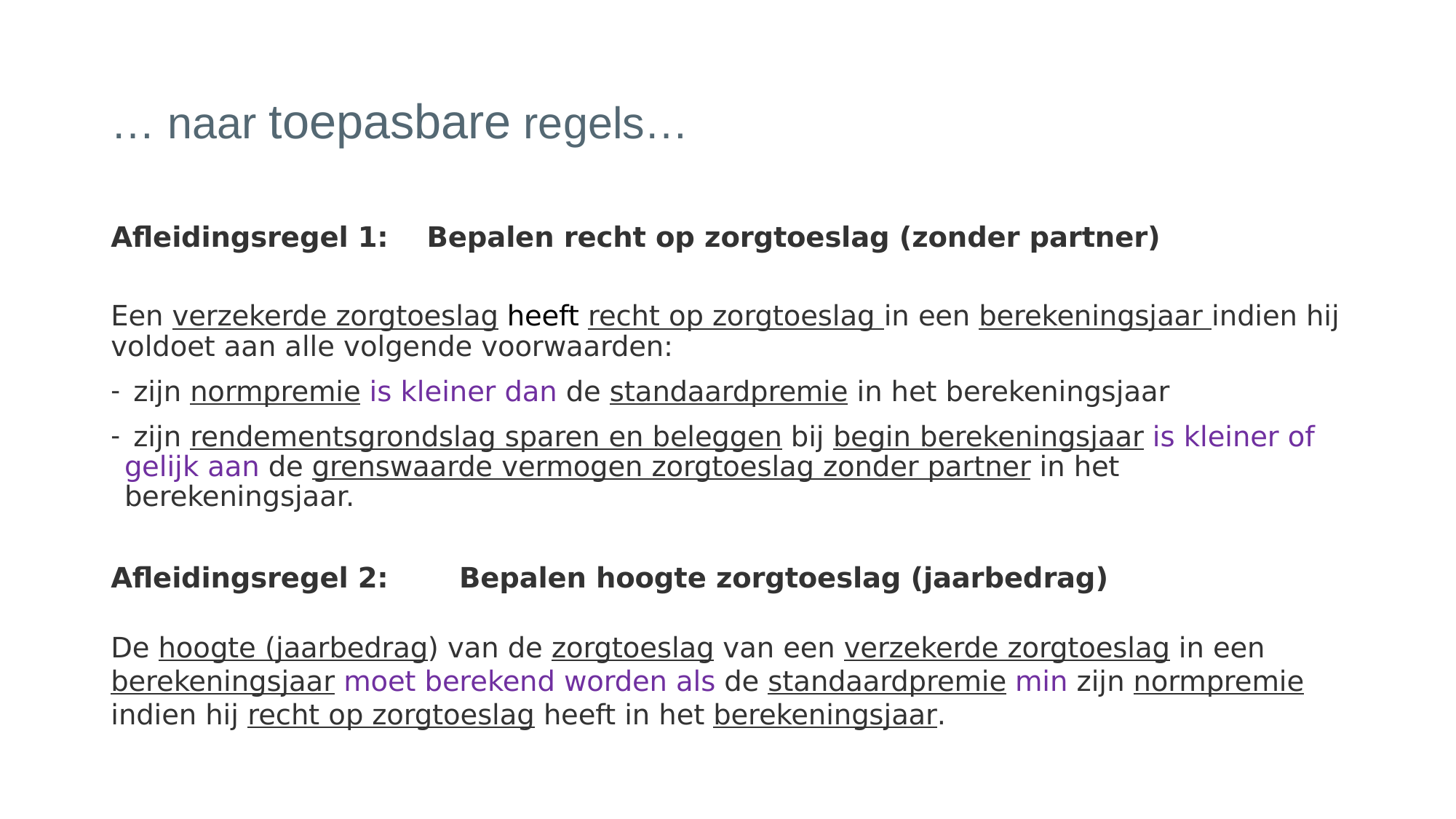

# … naar toepasbare regels…
Afleidingsregel 1:    Bepalen recht op zorgtoeslag (zonder partner)
Een verzekerde zorgtoeslag heeft recht op zorgtoeslag in een berekeningsjaar indien hij voldoet aan alle volgende voorwaarden:
 zijn normpremie is kleiner dan de standaardpremie in het berekeningsjaar
 zijn rendementsgrondslag sparen en beleggen bij begin berekeningsjaar is kleiner of gelijk aan de grenswaarde vermogen zorgtoeslag zonder partner in het berekeningsjaar.

Afleidingsregel 2: 	  Bepalen hoogte zorgtoeslag (jaarbedrag)
De hoogte (jaarbedrag) van de zorgtoeslag van een verzekerde zorgtoeslag in een berekeningsjaar moet berekend worden als de standaardpremie min zijn normpremie indien hij recht op zorgtoeslag heeft in het berekeningsjaar.